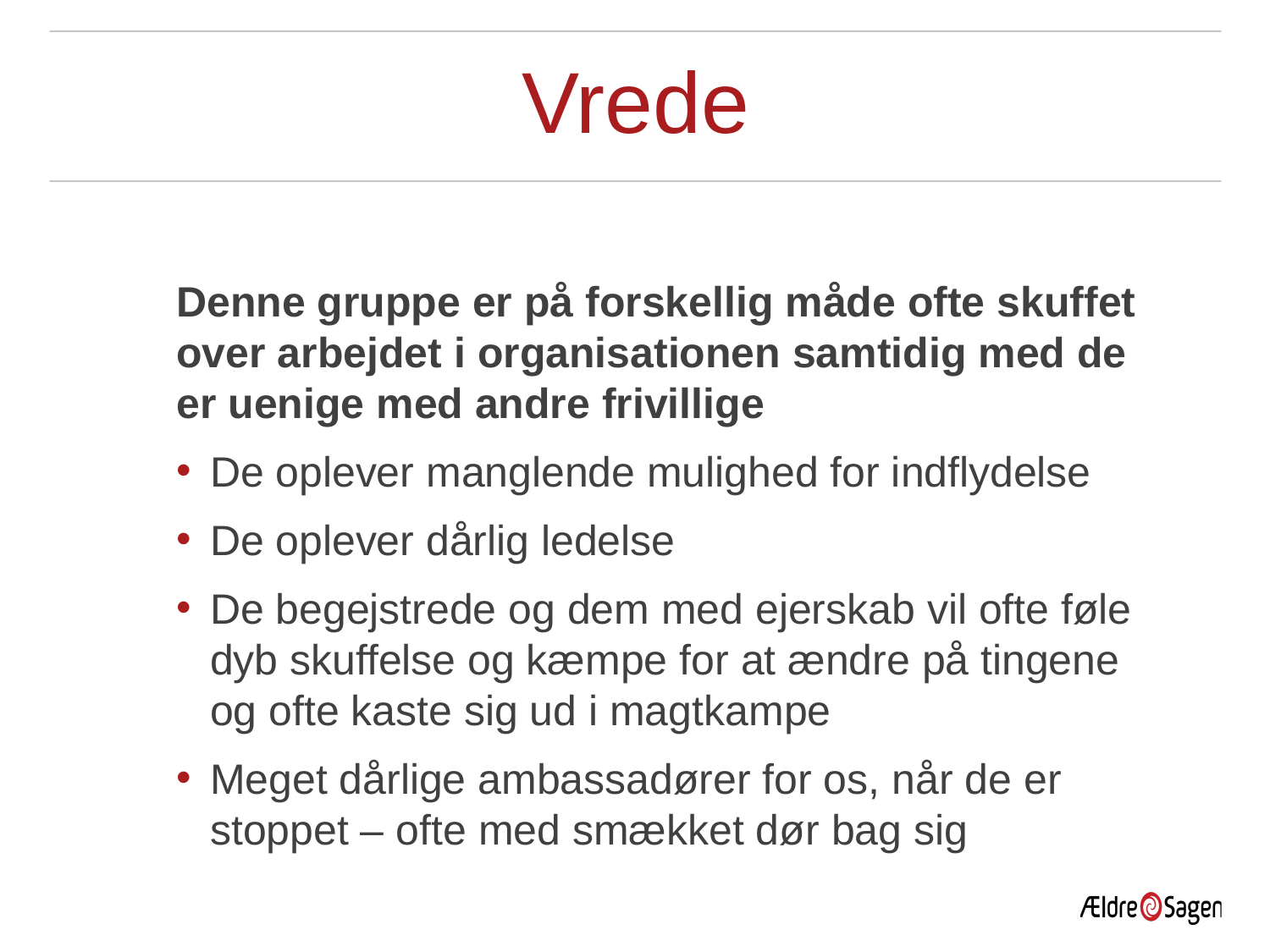

# Vrede
Denne gruppe er på forskellig måde ofte skuffet over arbejdet i organisationen samtidig med de er uenige med andre frivillige
De oplever manglende mulighed for indflydelse
De oplever dårlig ledelse
De begejstrede og dem med ejerskab vil ofte føle dyb skuffelse og kæmpe for at ændre på tingene og ofte kaste sig ud i magtkampe
Meget dårlige ambassadører for os, når de er stoppet – ofte med smækket dør bag sig